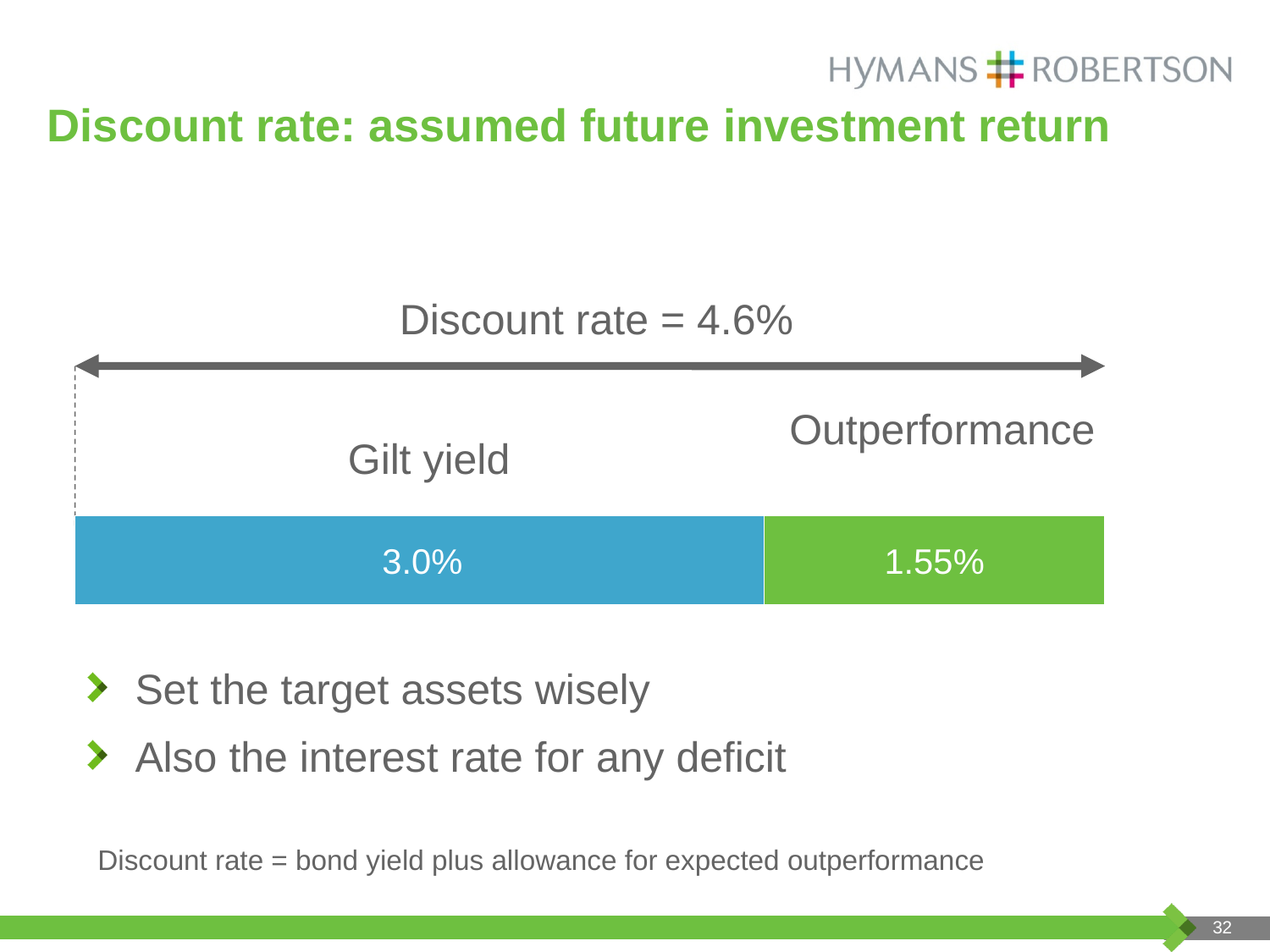

# Discount rate: assumed future investment return
Discount rate = 4.6%

Outperformance
Gilt yield
3.0%
1.55%
Discount rate = bond yield plus allowance for expected outperformance
Set the target assets wisely
Also the interest rate for any deficit